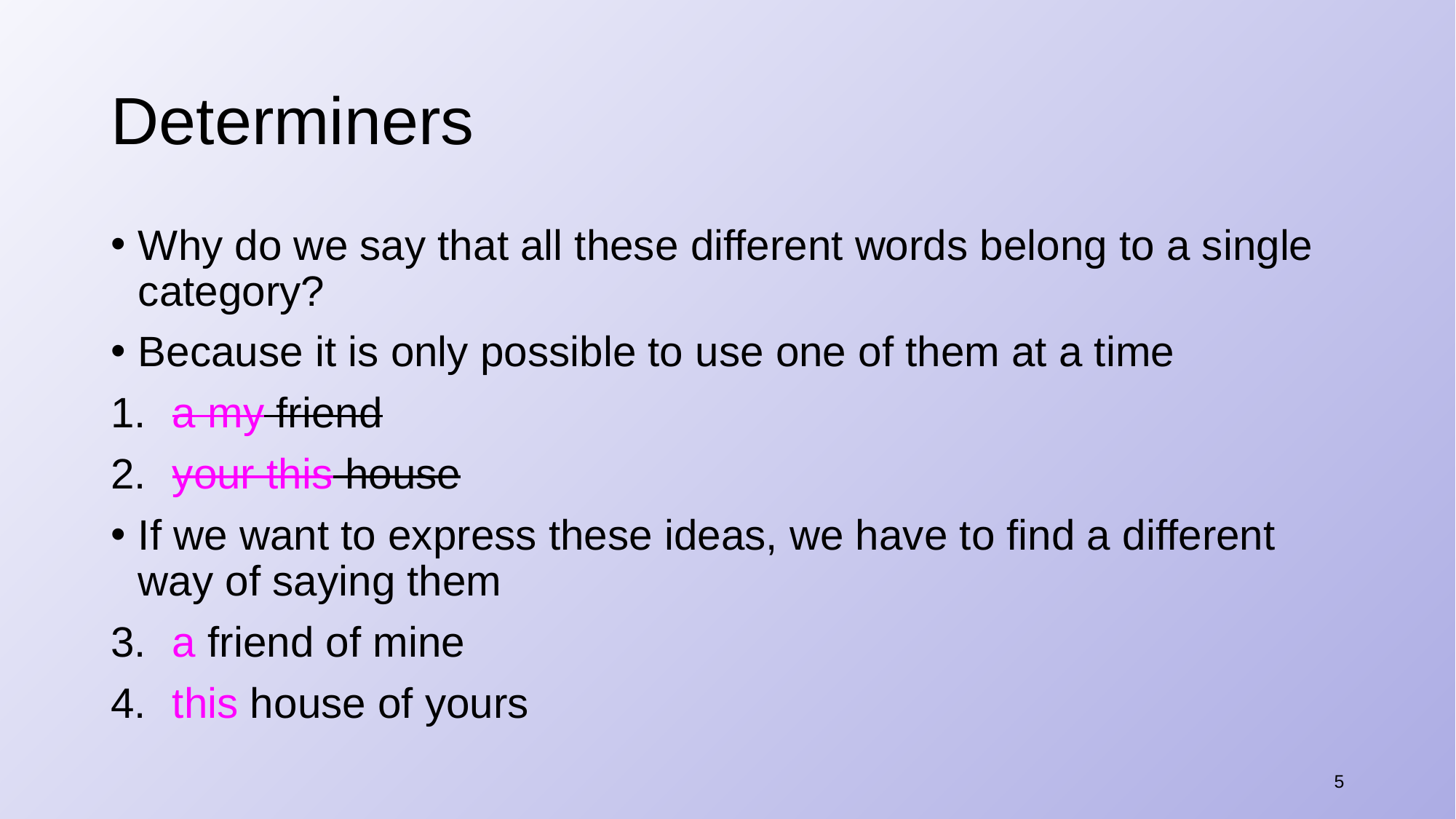

# Determiners
Why do we say that all these different words belong to a single category?
Because it is only possible to use one of them at a time
​a my friend
​your this house
If we want to express these ideas, we have to find a different way of saying them
​a friend of mine
​this house of yours

5